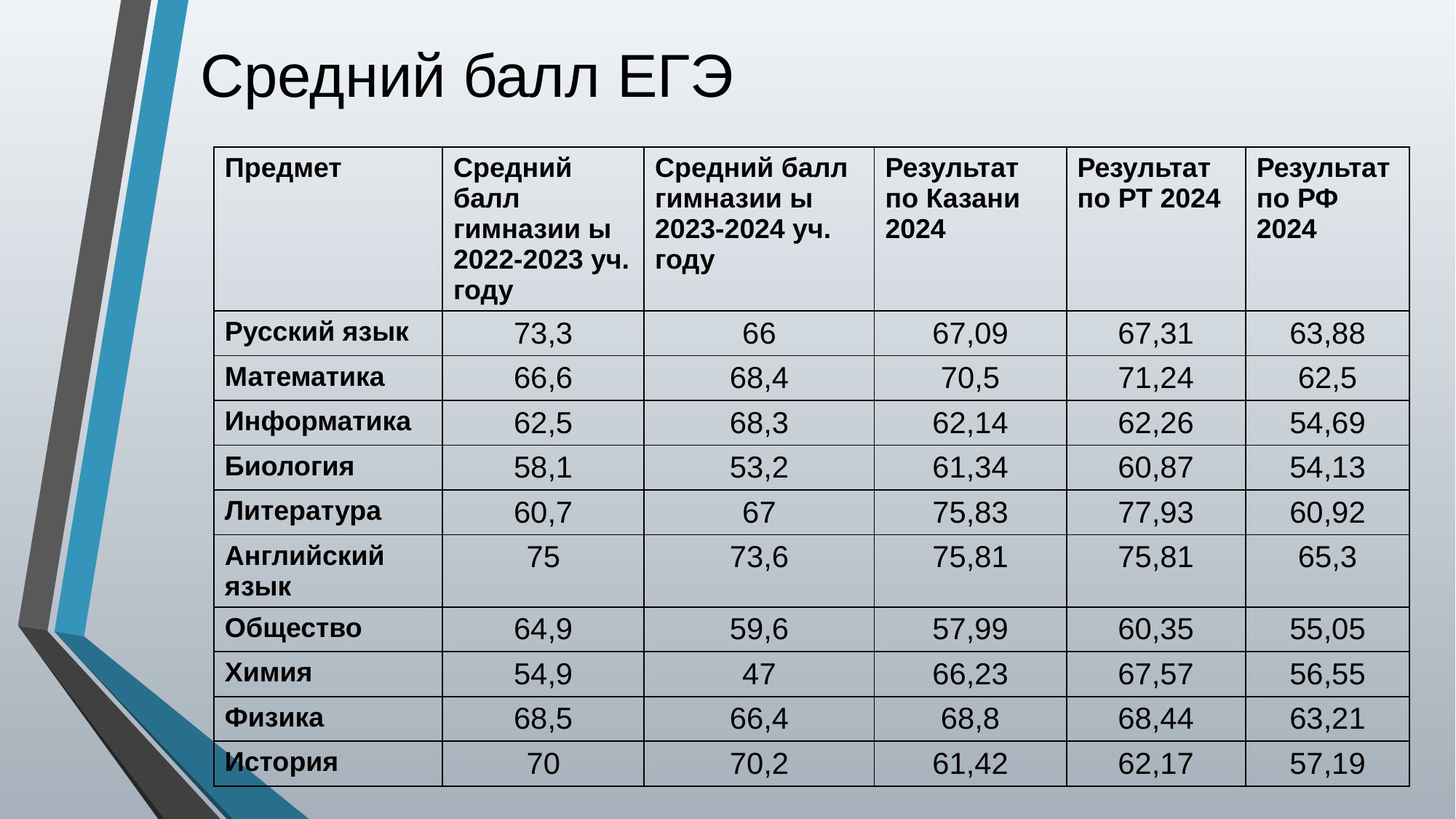

# Средний балл ЕГЭ
| Предмет | Средний балл гимназии ы 2022-2023 уч. году | Средний балл гимназии ы 2023-2024 уч. году | Результат по Казани 2024 | Результат по РТ 2024 | Результат по РФ 2024 |
| --- | --- | --- | --- | --- | --- |
| Русский язык | 73,3 | 66 | 67,09 | 67,31 | 63,88 |
| Математика | 66,6 | 68,4 | 70,5 | 71,24 | 62,5 |
| Информатика | 62,5 | 68,3 | 62,14 | 62,26 | 54,69 |
| Биология | 58,1 | 53,2 | 61,34 | 60,87 | 54,13 |
| Литература | 60,7 | 67 | 75,83 | 77,93 | 60,92 |
| Английский язык | 75 | 73,6 | 75,81 | 75,81 | 65,3 |
| Общество | 64,9 | 59,6 | 57,99 | 60,35 | 55,05 |
| Химия | 54,9 | 47 | 66,23 | 67,57 | 56,55 |
| Физика | 68,5 | 66,4 | 68,8 | 68,44 | 63,21 |
| История | 70 | 70,2 | 61,42 | 62,17 | 57,19 |